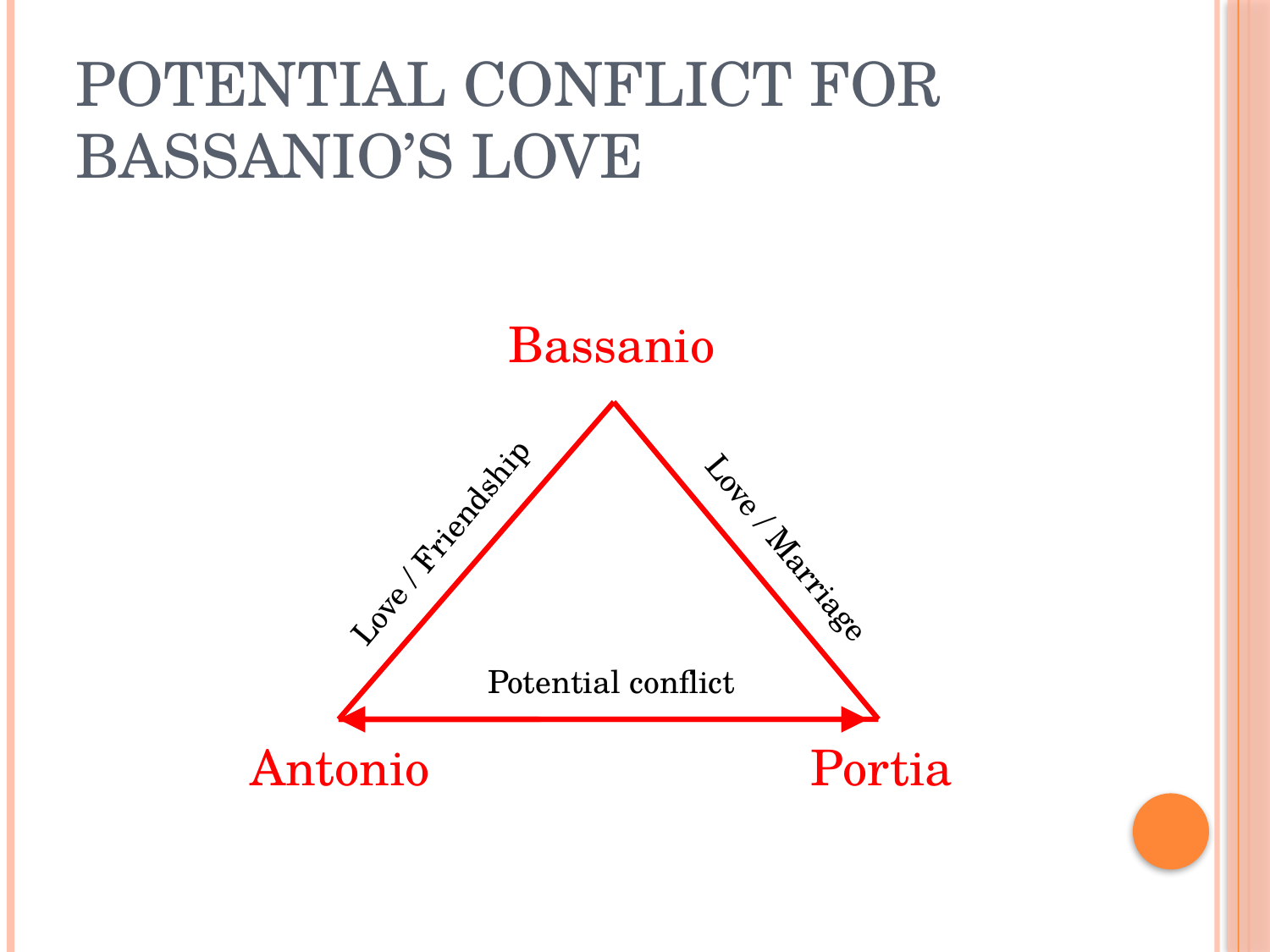

# Potential conflict for Bassanio’s love
Bassanio

Love / Friendship
Love / Marriage
Potential conflict

Antonio
Portia